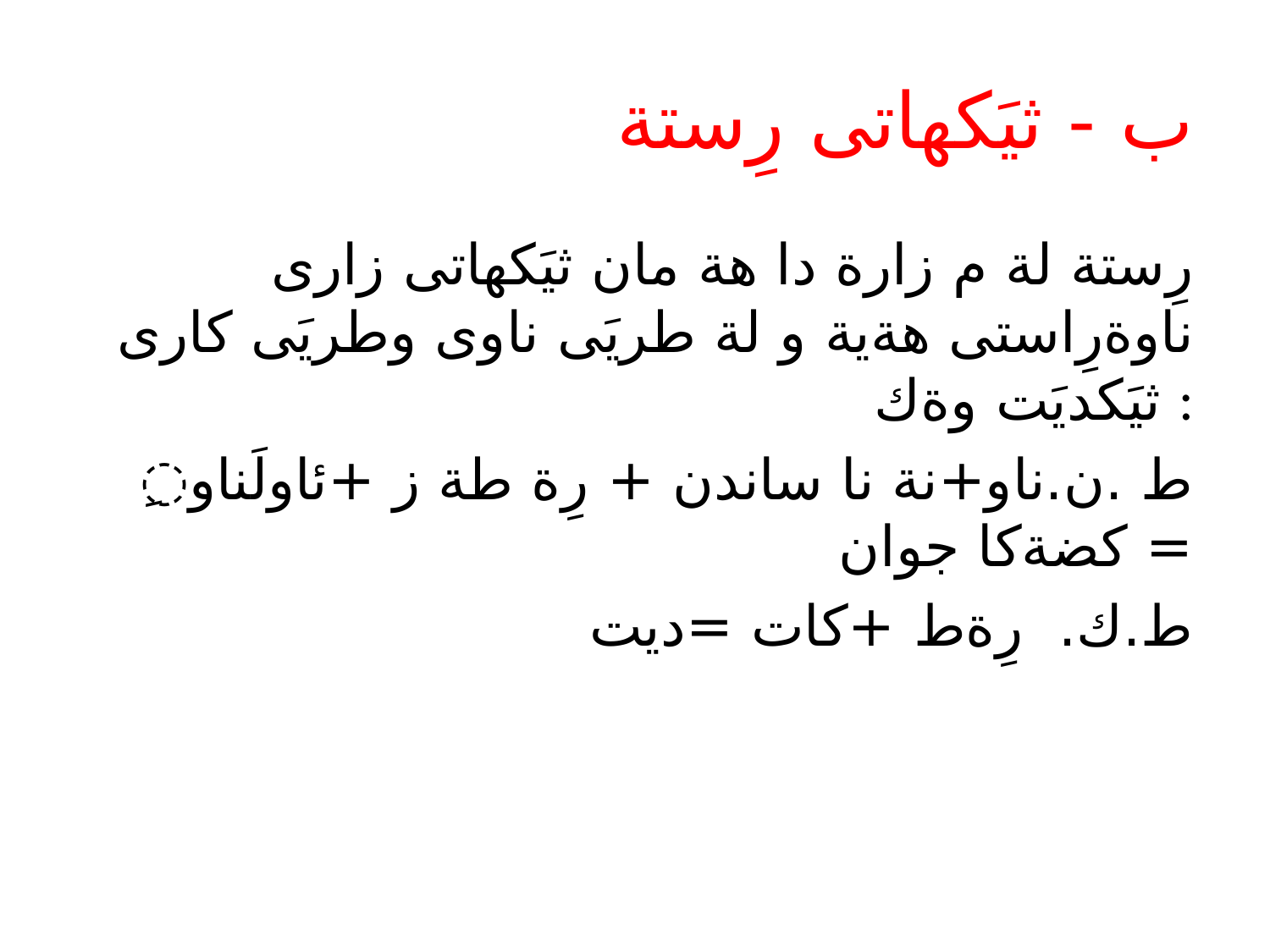

# ب - ثيَكهاتى رِستة
رِستة لة م زارة دا هة مان ثيَكهاتى زارى ناوةرِاستى هةية و لة طريَى ناوى وطريَى كارى ثيَكديَت وةك :
ِط .ن.ناو+نة نا ساندن + رِة طة ز +ئاولَناو = كضةكا جوان
ط.ك.  رِةط +كات =ديت